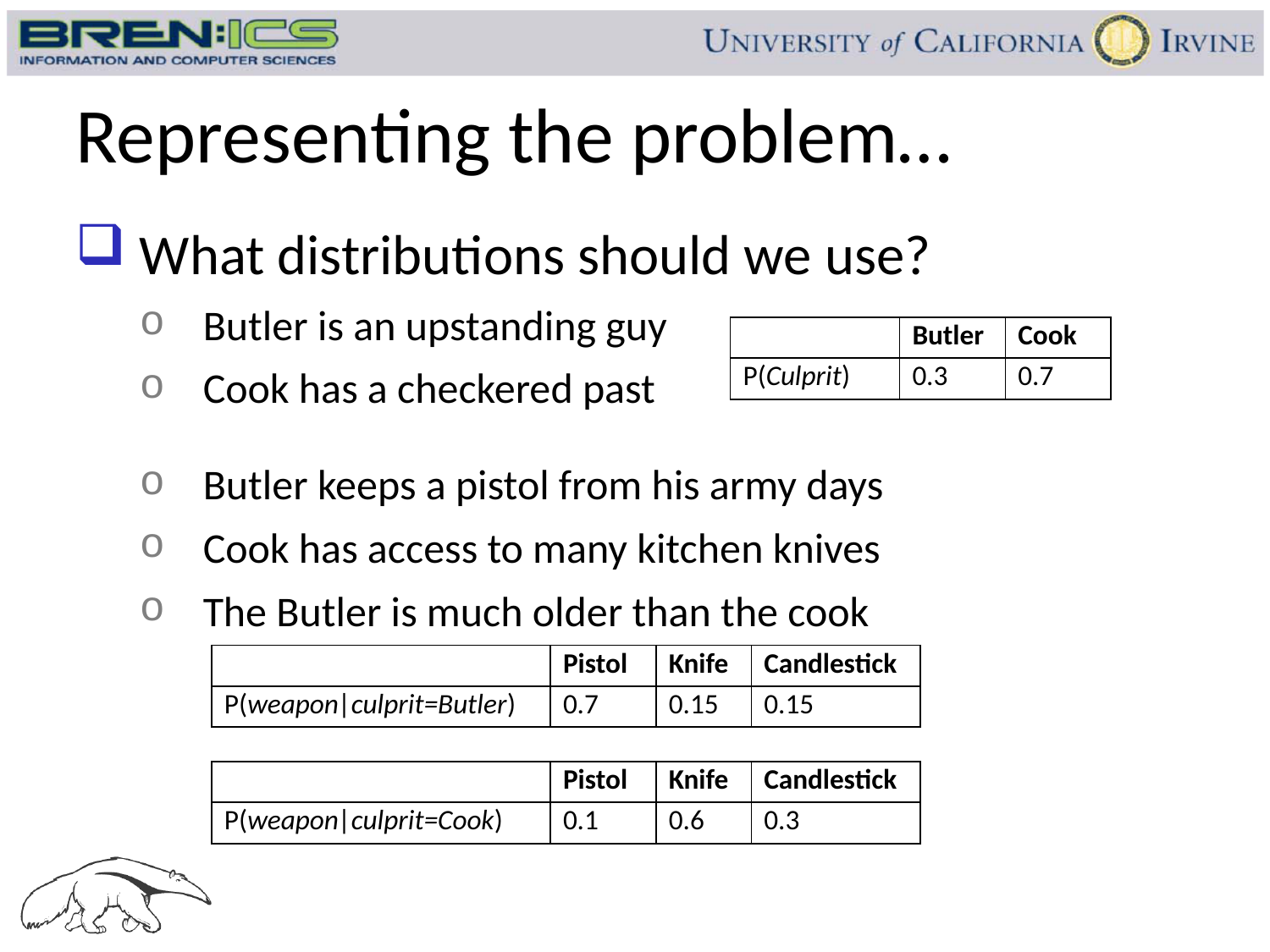

# Representing the problem…
What distributions should we use?
Butler is an upstanding guy
Cook has a checkered past

Butler keeps a pistol from his army days
Cook has access to many kitchen knives
The Butler is much older than the cook
|  | Butler | Cook |
| --- | --- | --- |
| P(Culprit) | 0.3 | 0.7 |
|  | Pistol | Knife | Candlestick |
| --- | --- | --- | --- |
| P(weapon|culprit=Butler) | 0.7 | 0.15 | 0.15 |
|  | Pistol | Knife | Candlestick |
| --- | --- | --- | --- |
| P(weapon|culprit=Cook) | 0.1 | 0.6 | 0.3 |